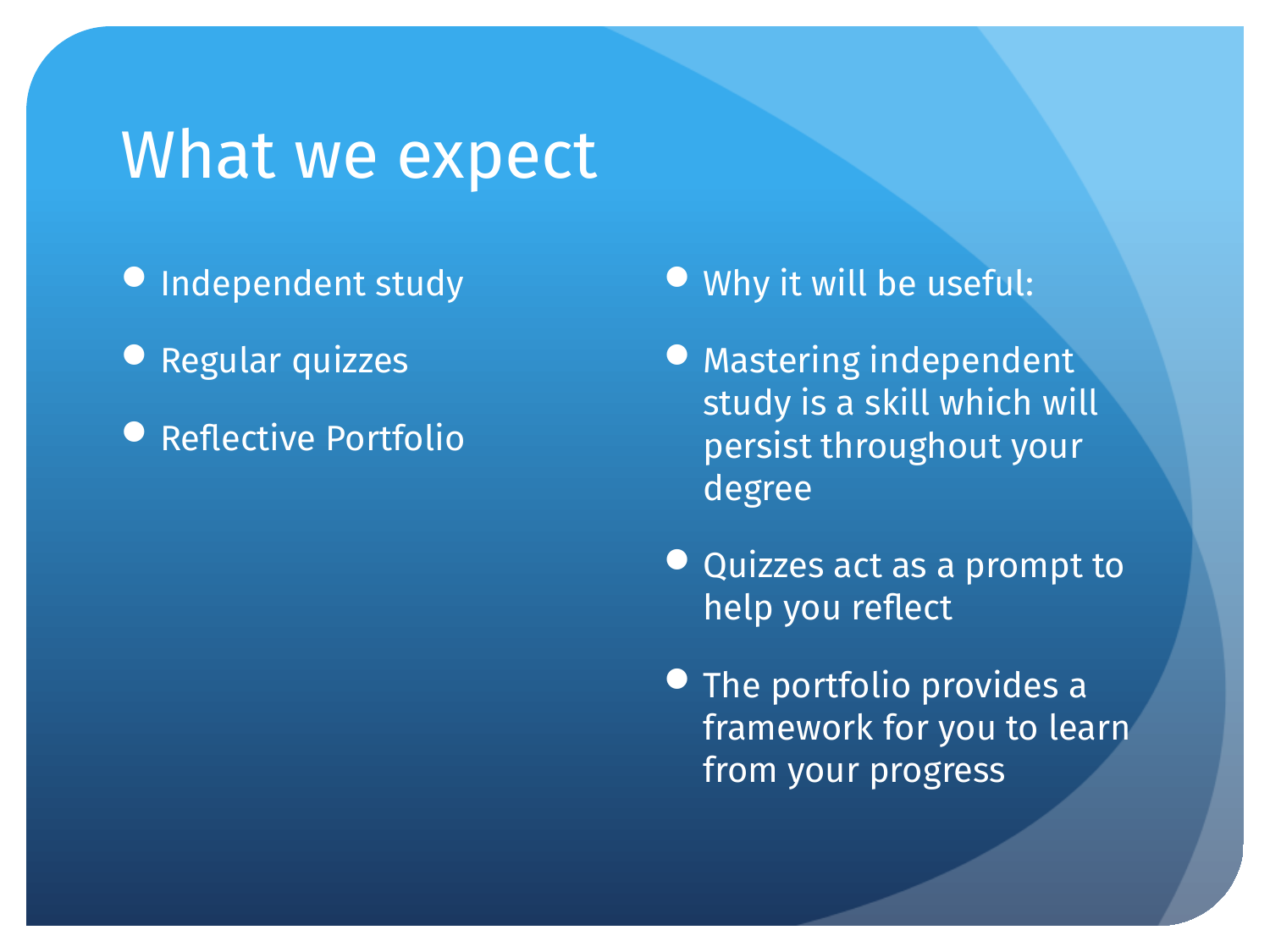

# What we expect
Independent study
Regular quizzes
Reflective Portfolio
Why it will be useful:
Mastering independent study is a skill which will persist throughout your degree
Quizzes act as a prompt to help you reflect
The portfolio provides a framework for you to learn from your progress